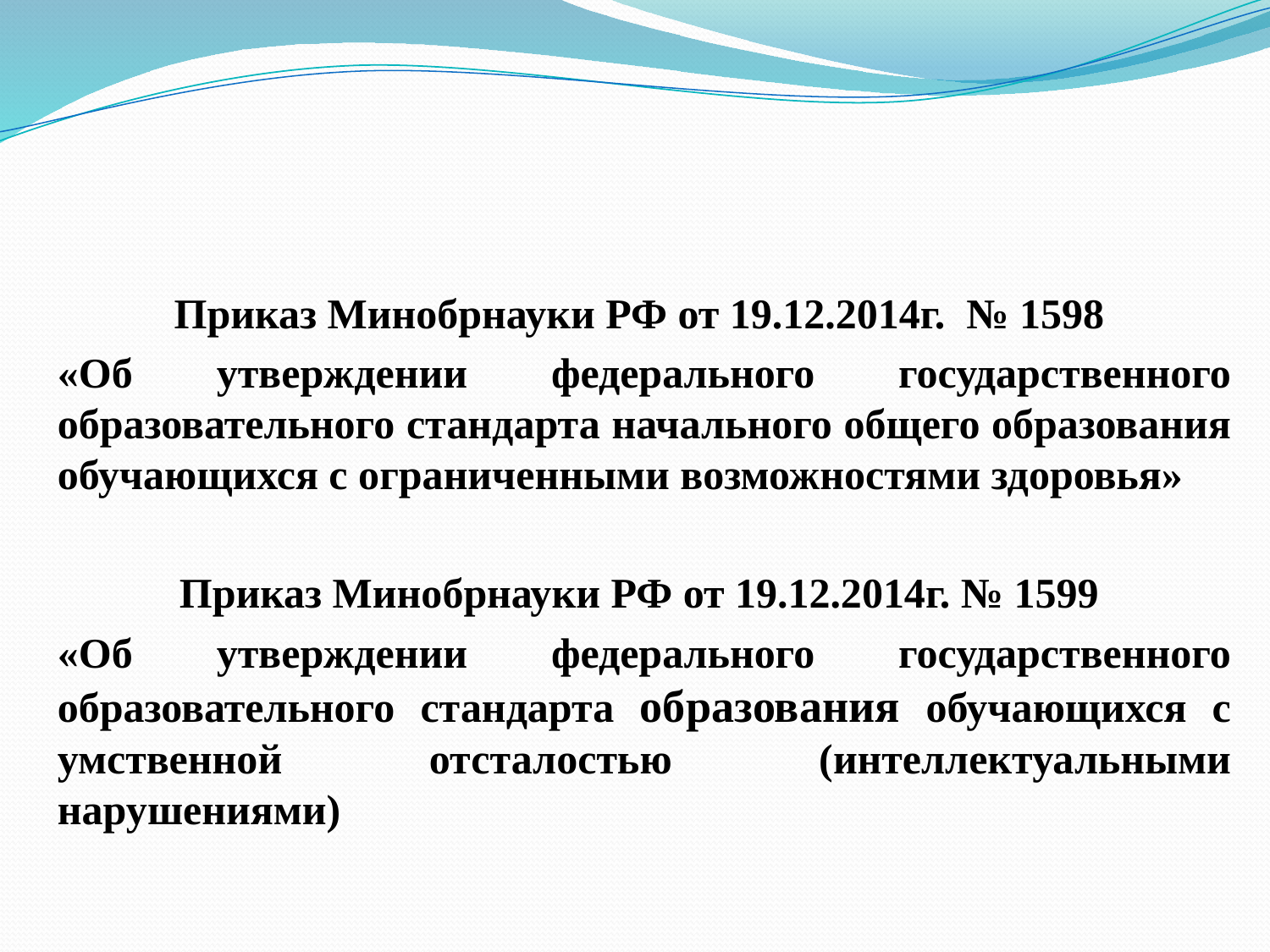

#
Приказ Минобрнауки РФ от 19.12.2014г.  № 1598
«Об утверждении федерального государственного образовательного стандарта начального общего образования обучающихся с ограниченными возможностями здоровья»

Приказ Минобрнауки РФ от 19.12.2014г. № 1599
«Об утверждении федерального государственного образовательного стандарта образования обучающихся с умственной отсталостью (интеллектуальными нарушениями)